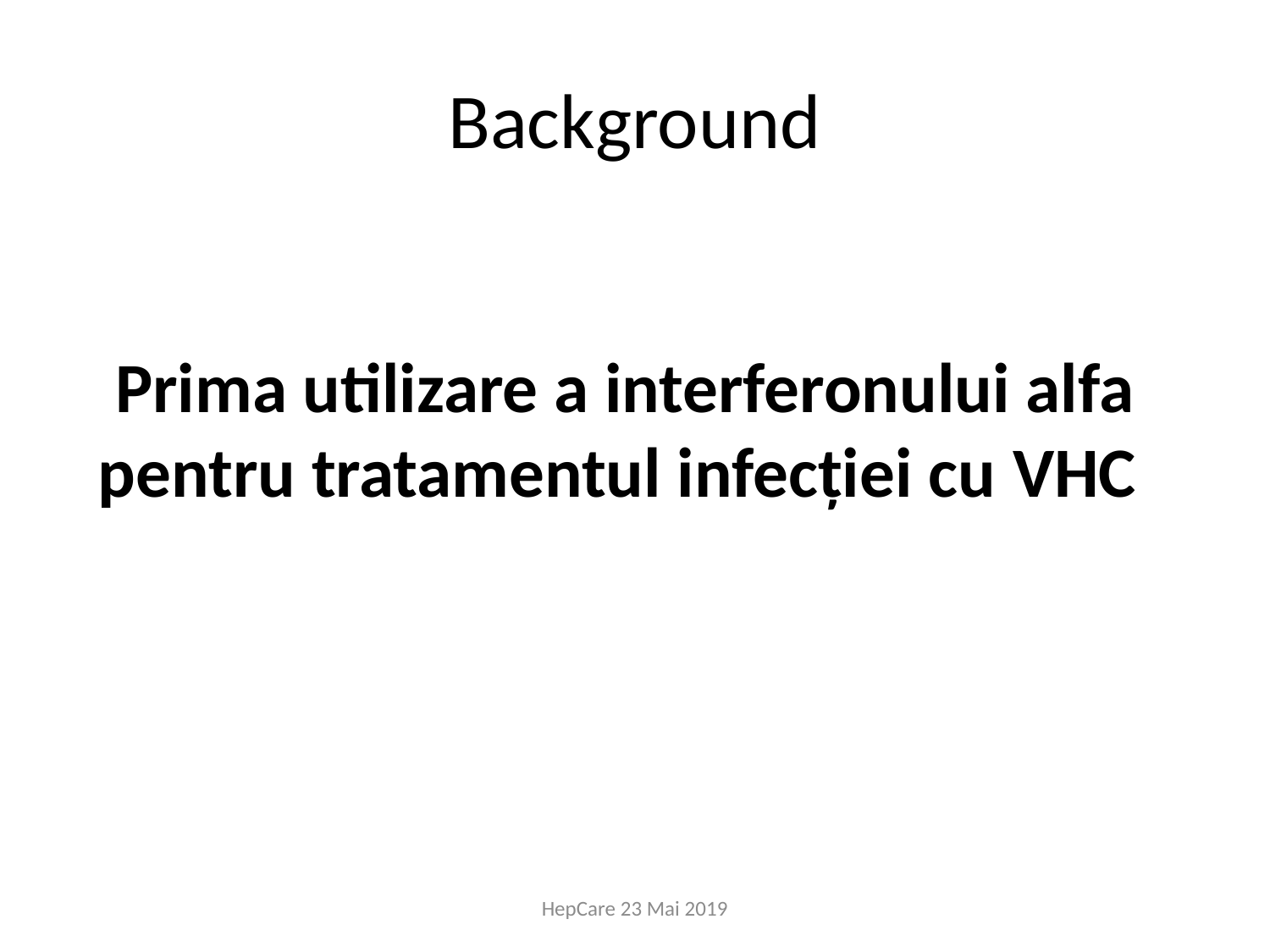

# Background
Prima utilizare a interferonului alfa pentru tratamentul infecției cu VHC
HepCare 23 Mai 2019